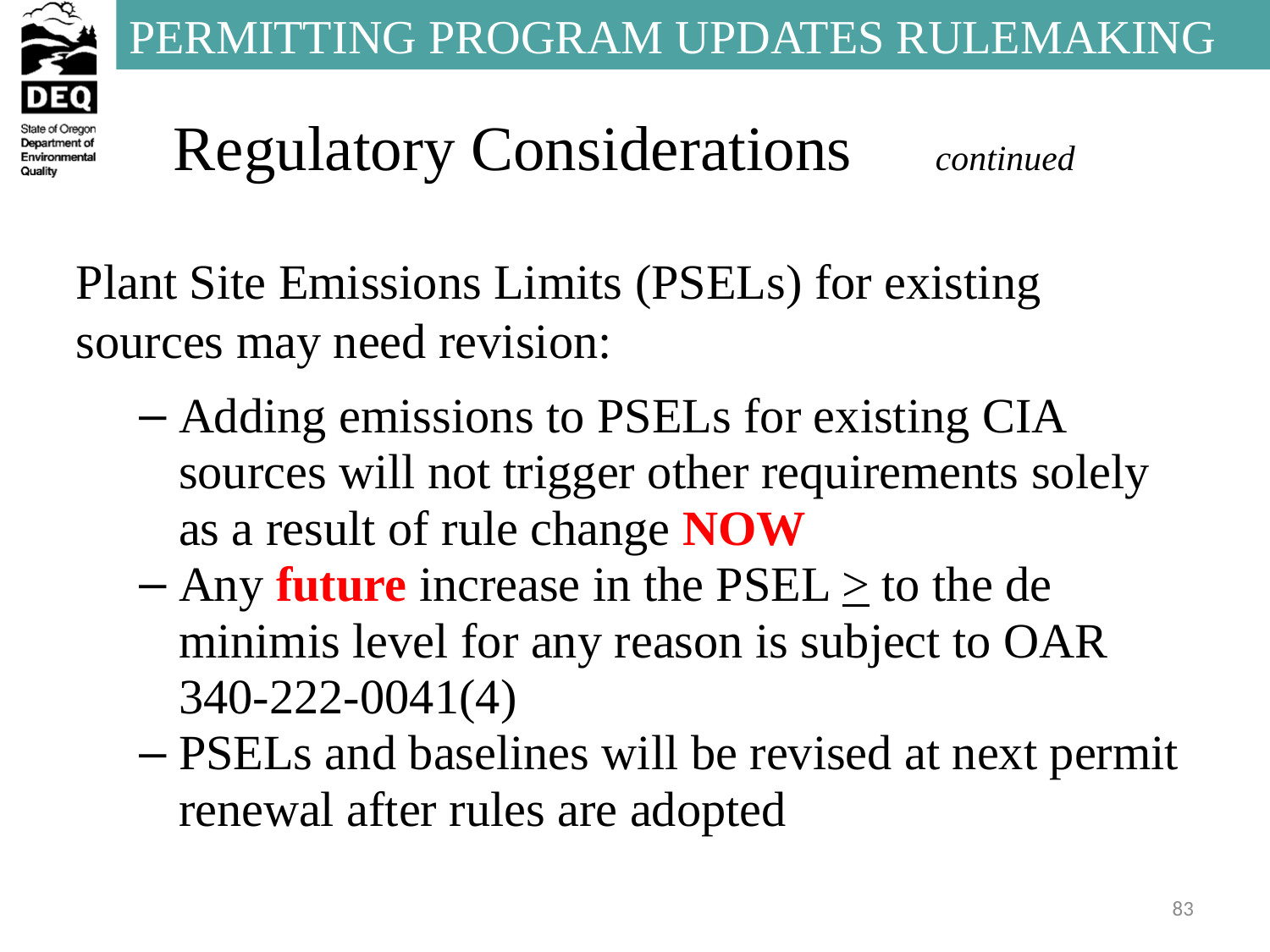

# Regulatory Considerations 	continued
Plant Site Emissions Limits (PSELs) for existing sources may need revision:

Adding emissions to PSELs for existing CIA sources will not trigger other requirements solely as a result of rule change NOW
Any future increase in the PSEL > to the de minimis level for any reason is subject to OAR 340-222-0041(4)
PSELs and baselines will be revised at next permit renewal after rules are adopted
83